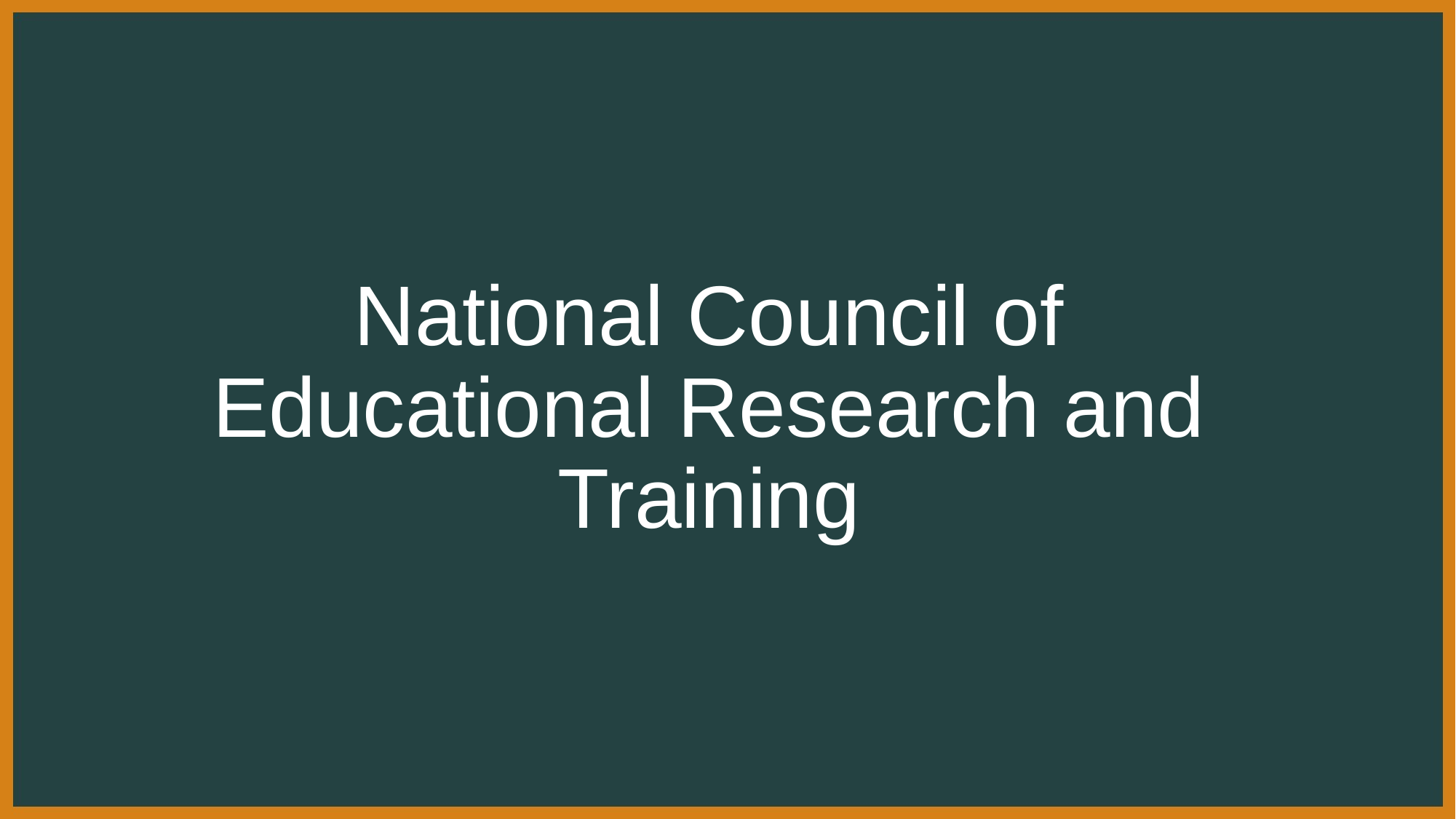

# National Council of Educational Research and Training